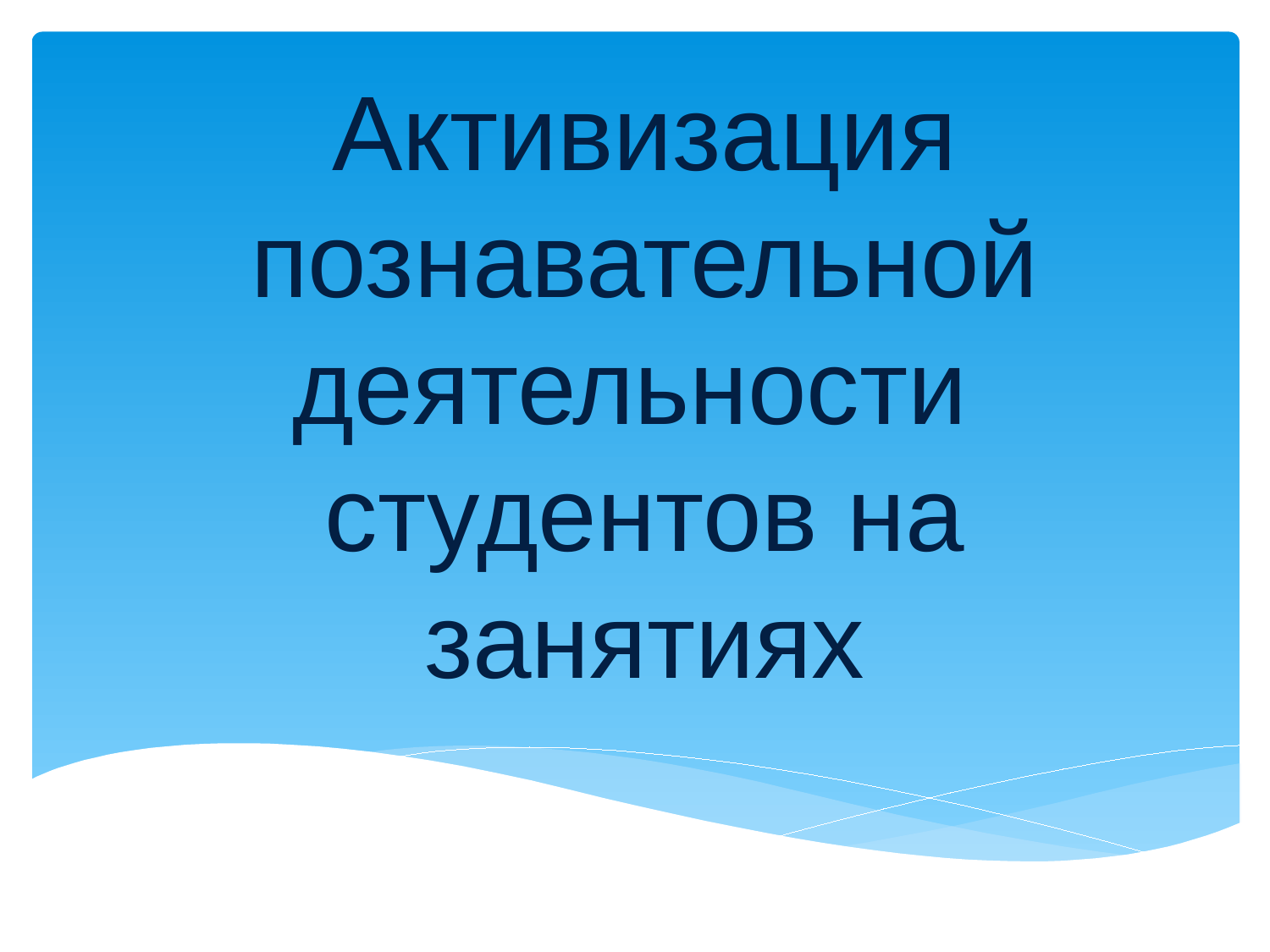

# Активизация познавательной деятельности студентов на занятиях